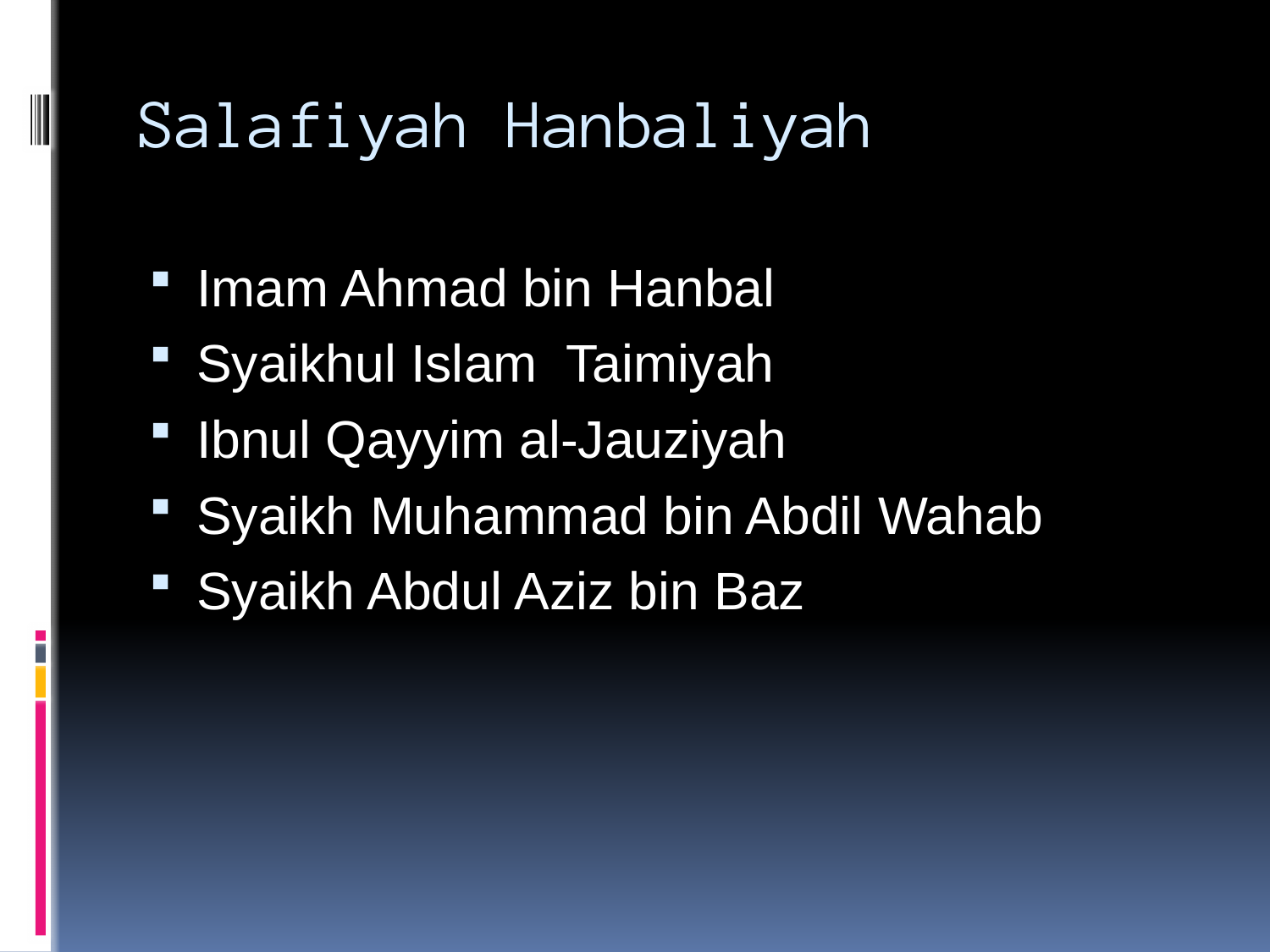

# Salafiyah Hanbaliyah
Imam Ahmad bin Hanbal
Syaikhul Islam  Taimiyah
Ibnul Qayyim al-Jauziyah
Syaikh Muhammad bin Abdil Wahab
Syaikh Abdul Aziz bin Baz